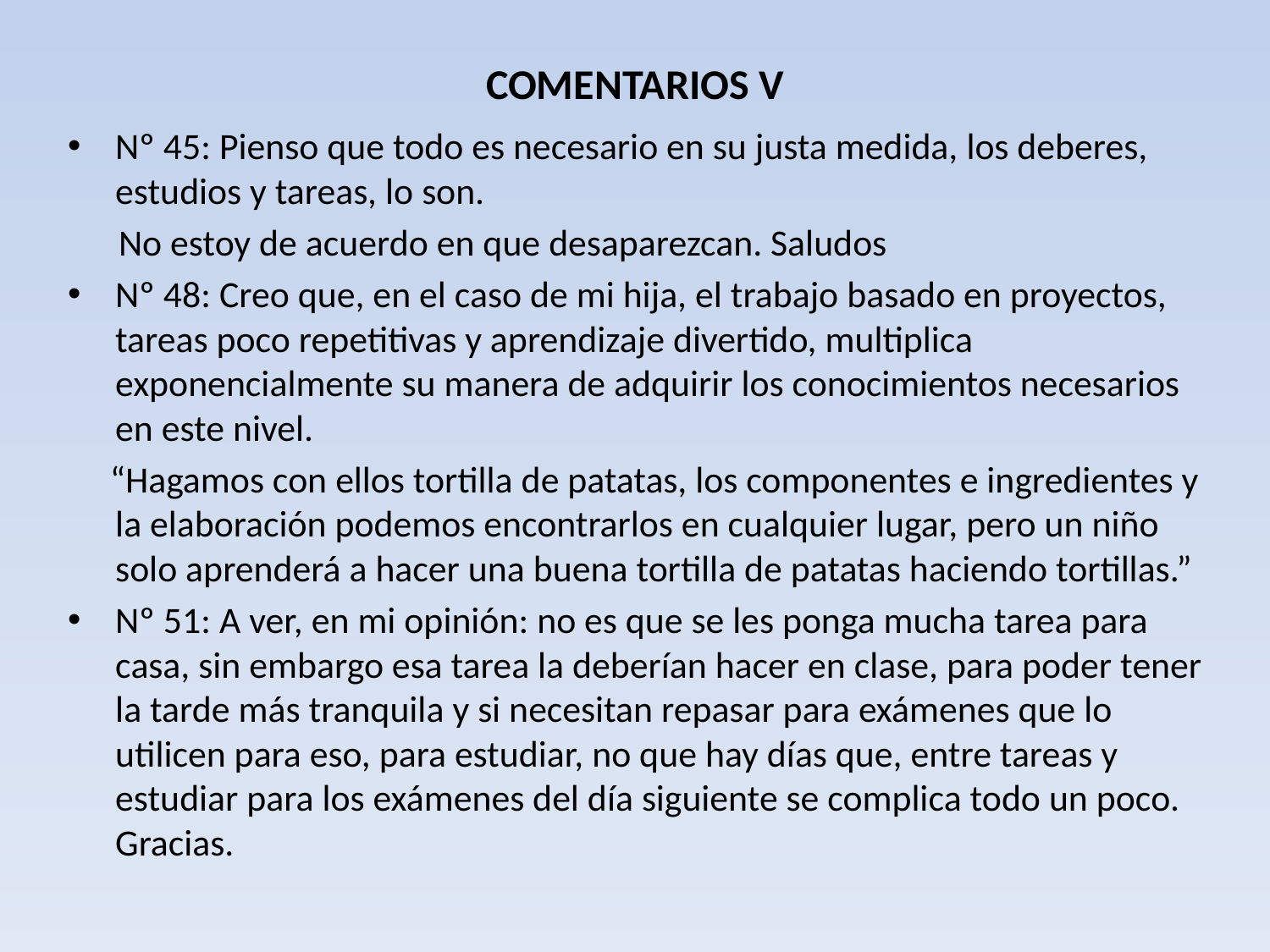

# COMENTARIOS V
Nº 45: Pienso que todo es necesario en su justa medida, los deberes, estudios y tareas, lo son.
      No estoy de acuerdo en que desaparezcan. Saludos
Nº 48: Creo que, en el caso de mi hija, el trabajo basado en proyectos, tareas poco repetitivas y aprendizaje divertido, multiplica exponencialmente su manera de adquirir los conocimientos necesarios en este nivel.
     “Hagamos con ellos tortilla de patatas, los componentes e ingredientes y la elaboración podemos encontrarlos en cualquier lugar, pero un niño solo aprenderá a hacer una buena tortilla de patatas haciendo tortillas.”
Nº 51: A ver, en mi opinión: no es que se les ponga mucha tarea para casa, sin embargo esa tarea la deberían hacer en clase, para poder tener la tarde más tranquila y si necesitan repasar para exámenes que lo utilicen para eso, para estudiar, no que hay días que, entre tareas y estudiar para los exámenes del día siguiente se complica todo un poco. Gracias.